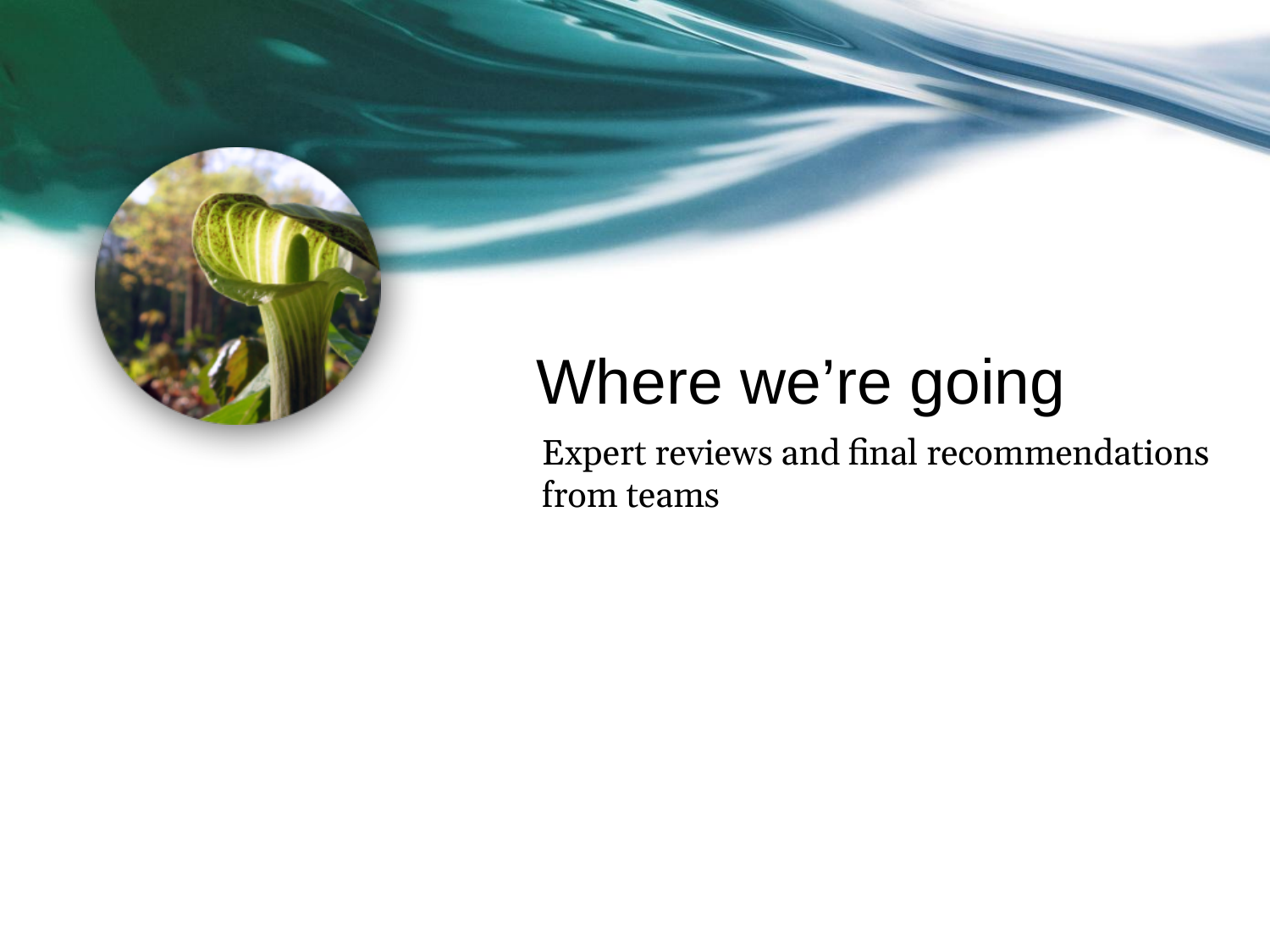

# Where we’re going
Expert reviews and final recommendations from teams